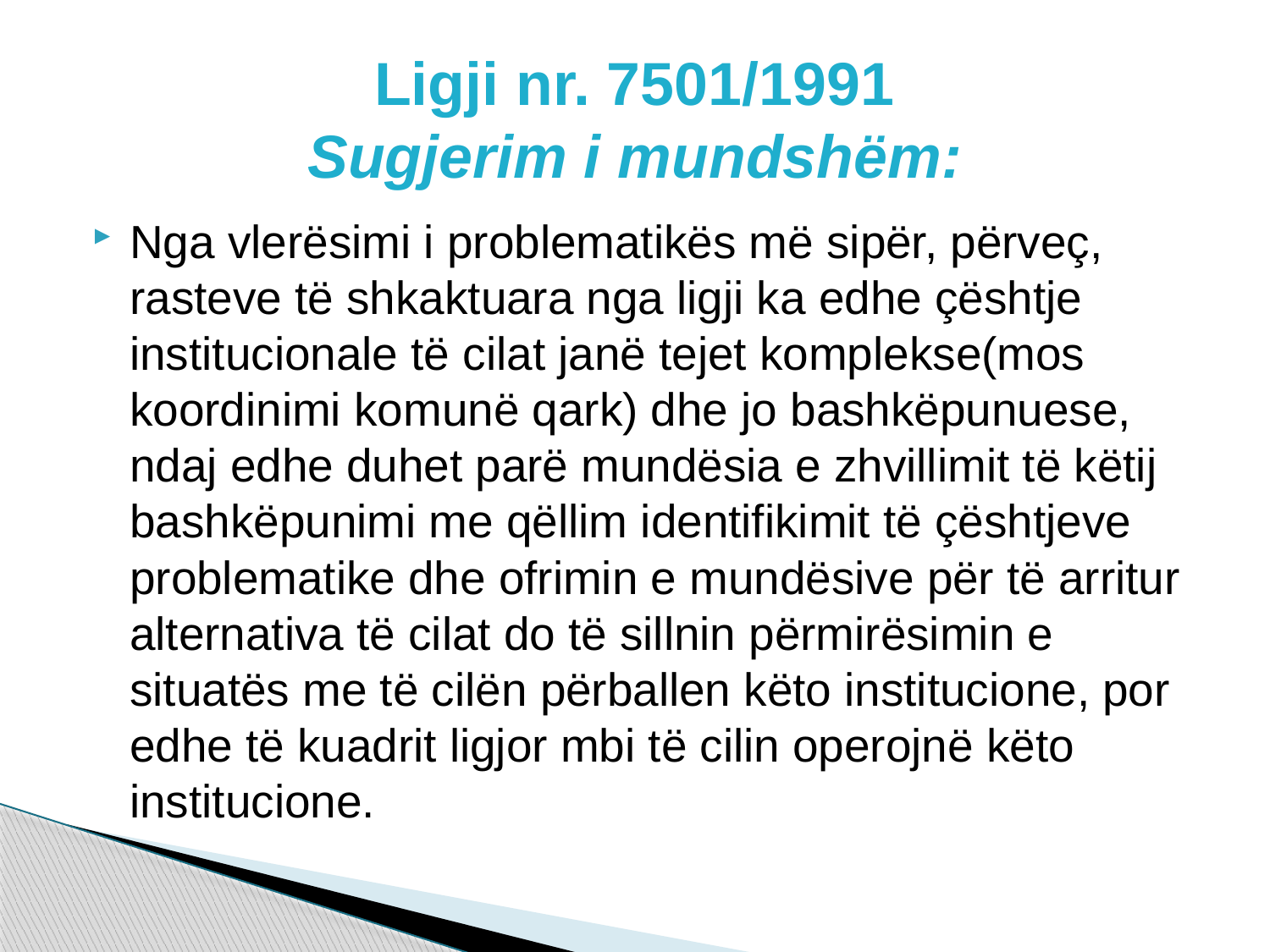

# Ligji nr. 7501/1991 Sugjerim i mundshëm:
Nga vlerësimi i problematikës më sipër, përveç, rasteve të shkaktuara nga ligji ka edhe çështje institucionale të cilat janë tejet komplekse(mos koordinimi komunë qark) dhe jo bashkëpunuese, ndaj edhe duhet parë mundësia e zhvillimit të këtij bashkëpunimi me qëllim identifikimit të çështjeve problematike dhe ofrimin e mundësive për të arritur alternativa të cilat do të sillnin përmirësimin e situatës me të cilën përballen këto institucione, por edhe të kuadrit ligjor mbi të cilin operojnë këto institucione.